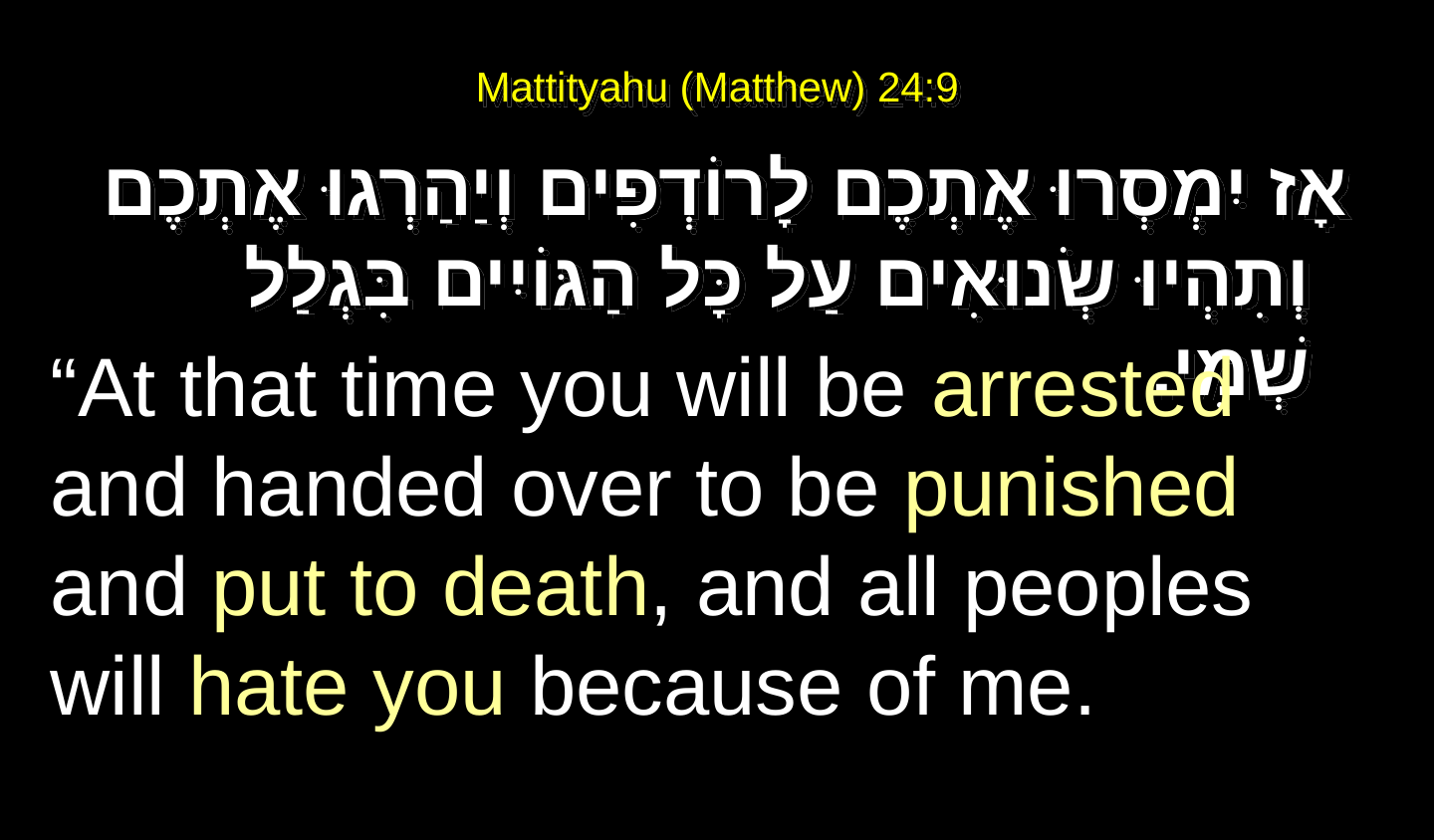

# Mattityahu (Matthew) 24:9
אָז יִמְסְרוּ אֶתְכֶם לָרוֹדְפִים וְיַהַרְגוּ אֶתְכֶם וְתִהְיוּ שְׂנוּאִים עַל כָּל הַגּוֹיִים בִּגְלַל שְׁמִי.
“At that time you will be arrested and handed over to be punished and put to death, and all peoples will hate you because of me.